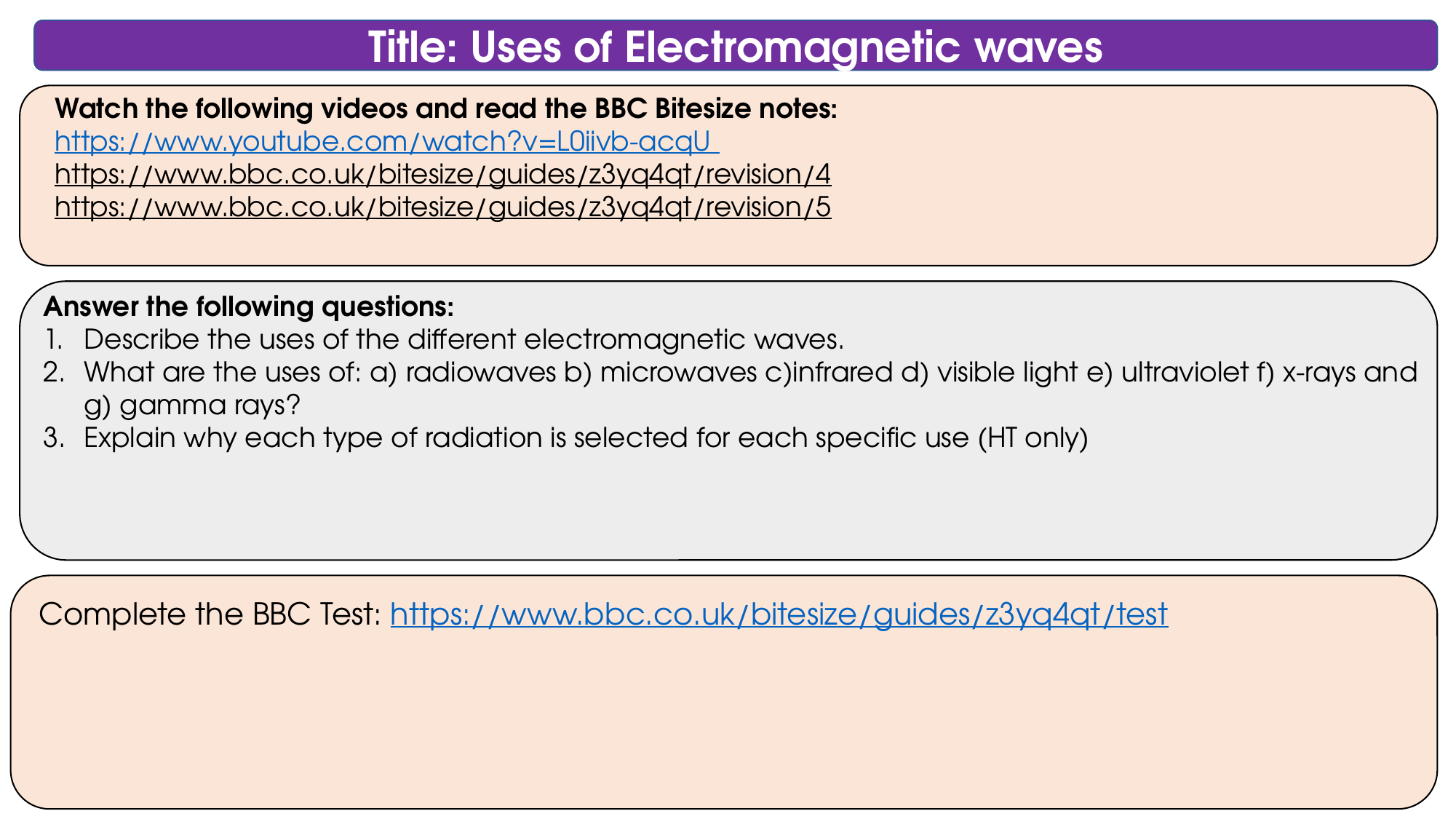

Title: Uses of Electromagnetic waves

Watch the following videos and read the BBC Bitesize notes:
https://www.youtube.com/watch?v=L0iivb-acqU
https://www.bbc.co.uk/bitesize/guides/z3yq4qt/revision/4
https://www.bbc.co.uk/bitesize/guides/z3yq4qt/revision/5

Answer the following questions:
Describe the uses of the different electromagnetic waves.
What are the uses of: a) radiowaves b) microwaves c)infrared d) visible light e) ultraviolet f) x-rays and g) gamma rays?
Explain why each type of radiation is selected for each specific use (HT only)

Complete the BBC Test: https://www.bbc.co.uk/bitesize/guides/z3yq4qt/test